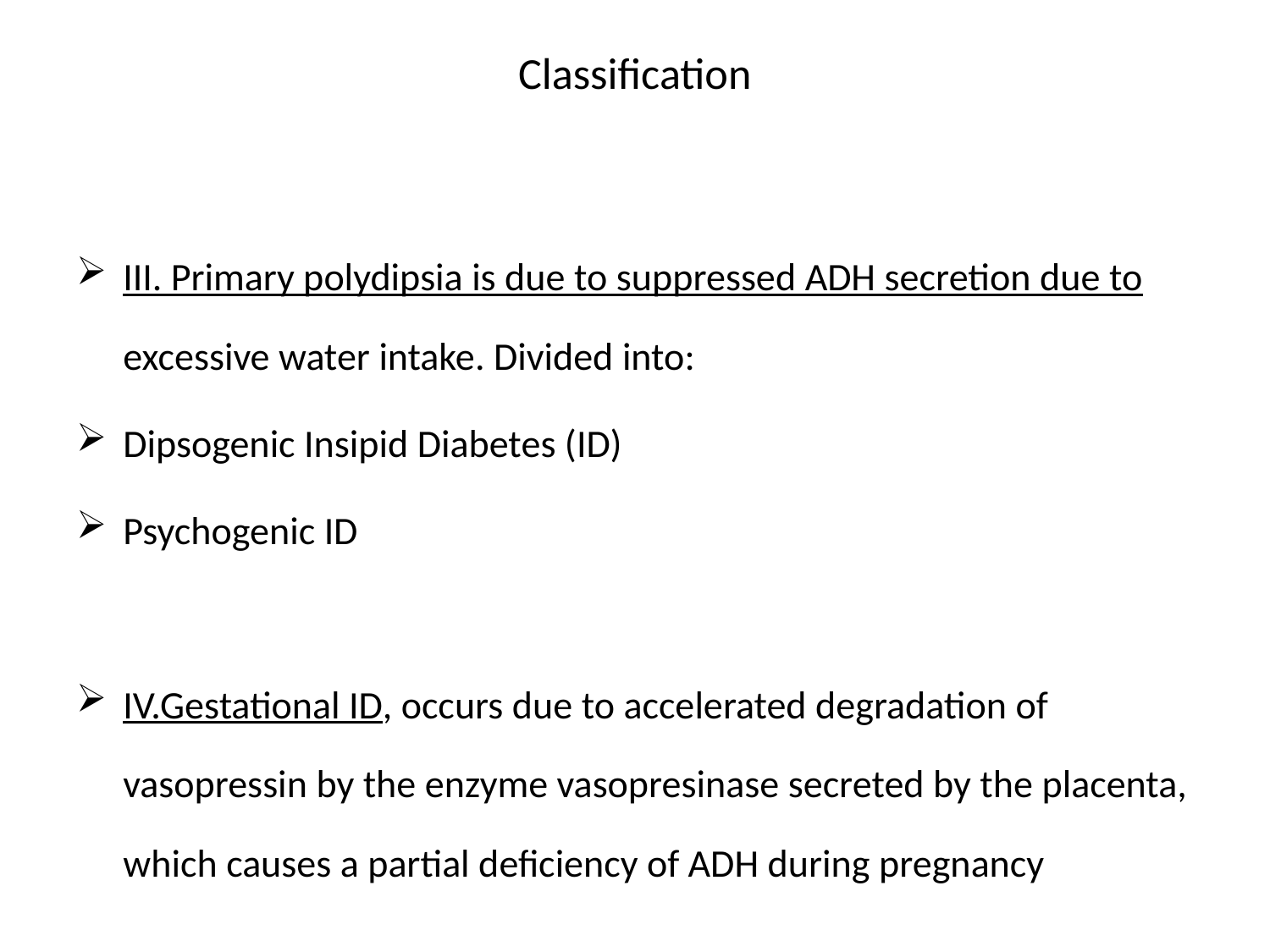

# Classification

III. Primary polydipsia is due to suppressed ADH secretion due to excessive water intake. Divided into:
Dipsogenic Insipid Diabetes (ID)
Psychogenic ID

IV.Gestational ID, occurs due to accelerated degradation of vasopressin by the enzyme vasopresinase secreted by the placenta, which causes a partial deficiency of ADH during pregnancy